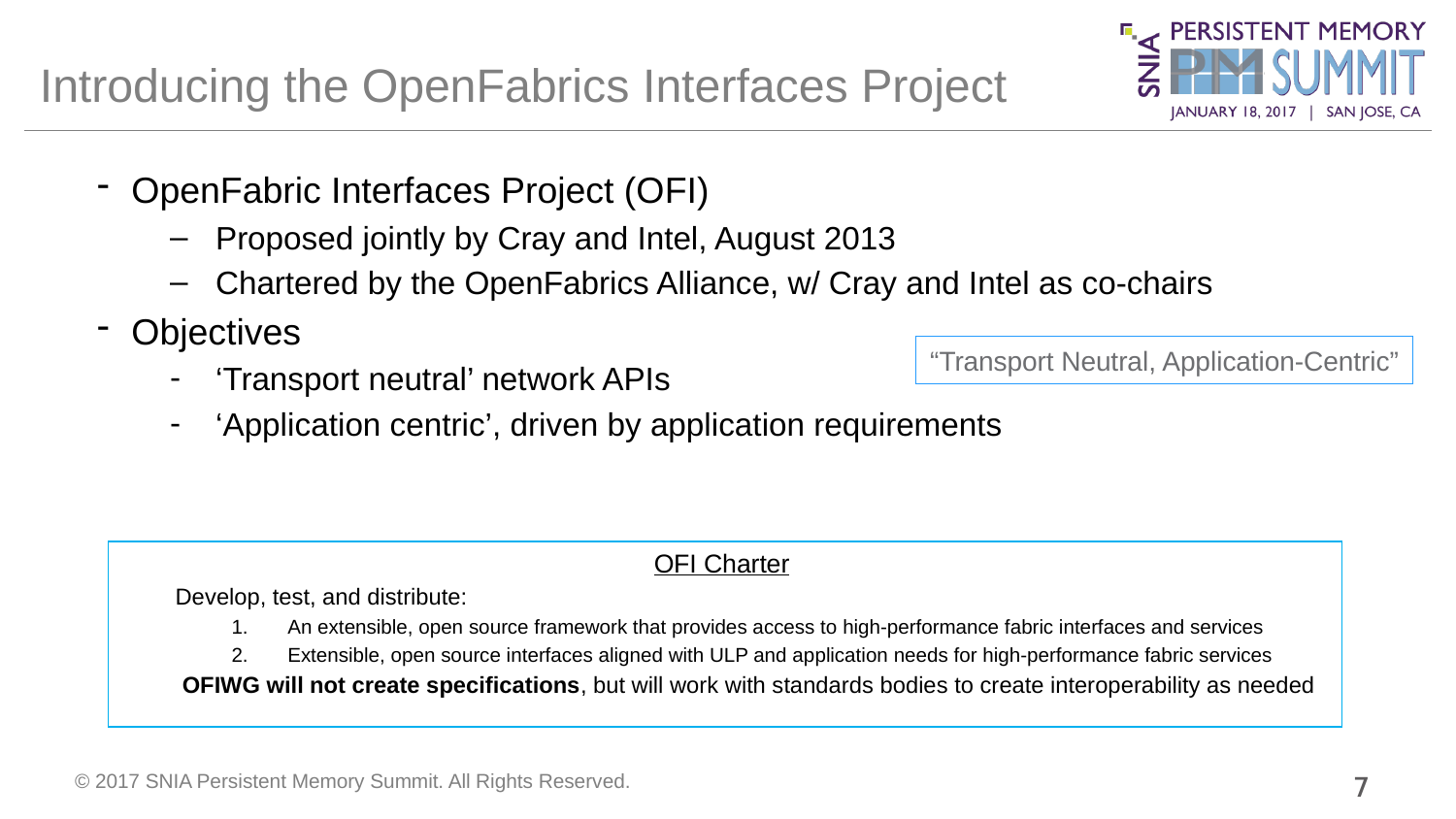

# Introducing the OpenFabrics Interfaces Project
OpenFabric Interfaces Project (OFI)
Proposed jointly by Cray and Intel, August 2013
Chartered by the OpenFabrics Alliance, w/ Cray and Intel as co-chairs
Objectives
‘Transport neutral’ network APIs
‘Application centric’, driven by application requirements

“Transport Neutral, Application-Centric”
OFI Charter
Develop, test, and distribute:
An extensible, open source framework that provides access to high-performance fabric interfaces and services
Extensible, open source interfaces aligned with ULP and application needs for high-performance fabric services
OFIWG will not create specifications, but will work with standards bodies to create interoperability as needed

7
7